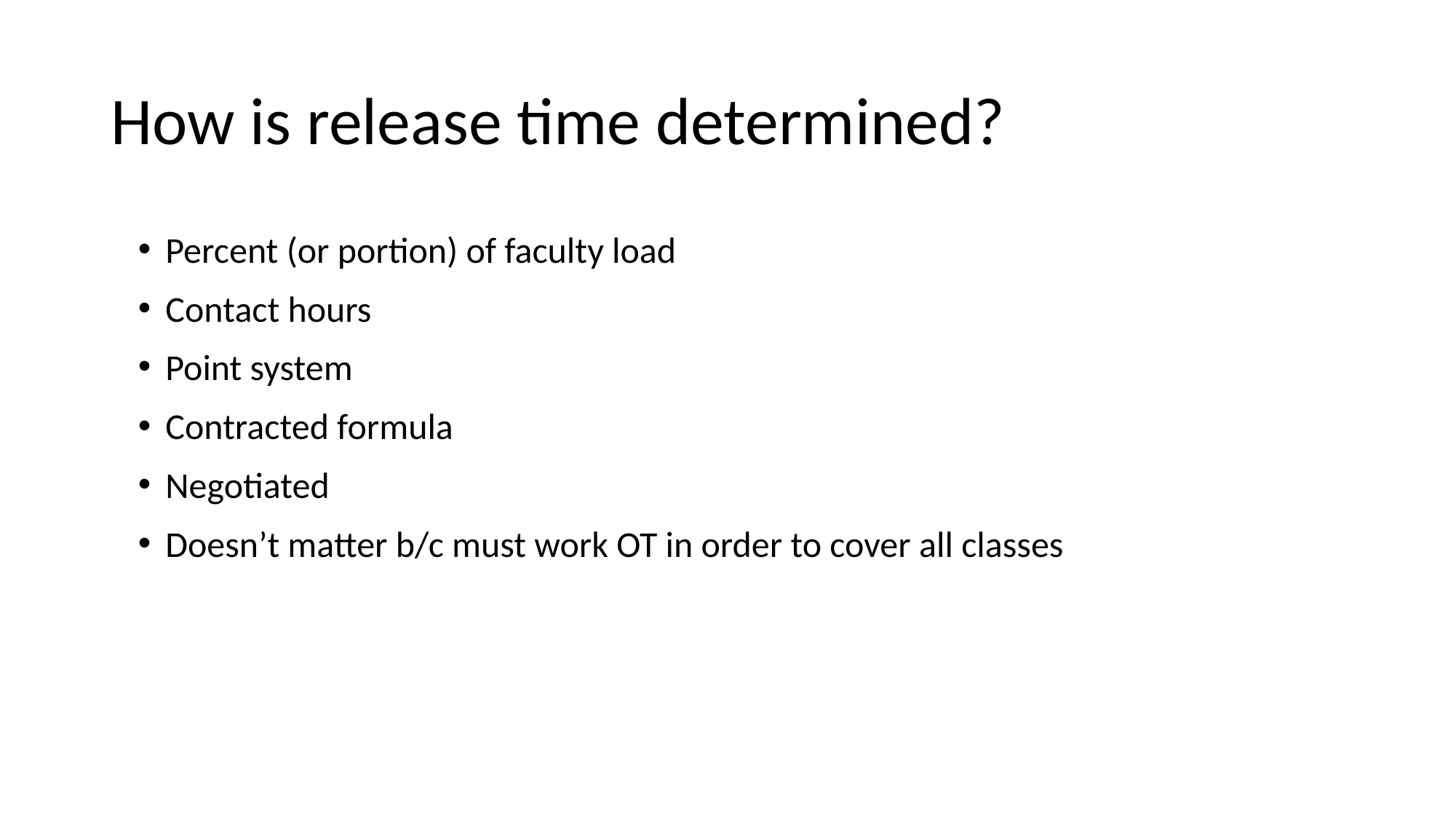

# How is release time determined?
Percent (or portion) of faculty load
Contact hours
Point system
Contracted formula
Negotiated
Doesn’t matter b/c must work OT in order to cover all classes